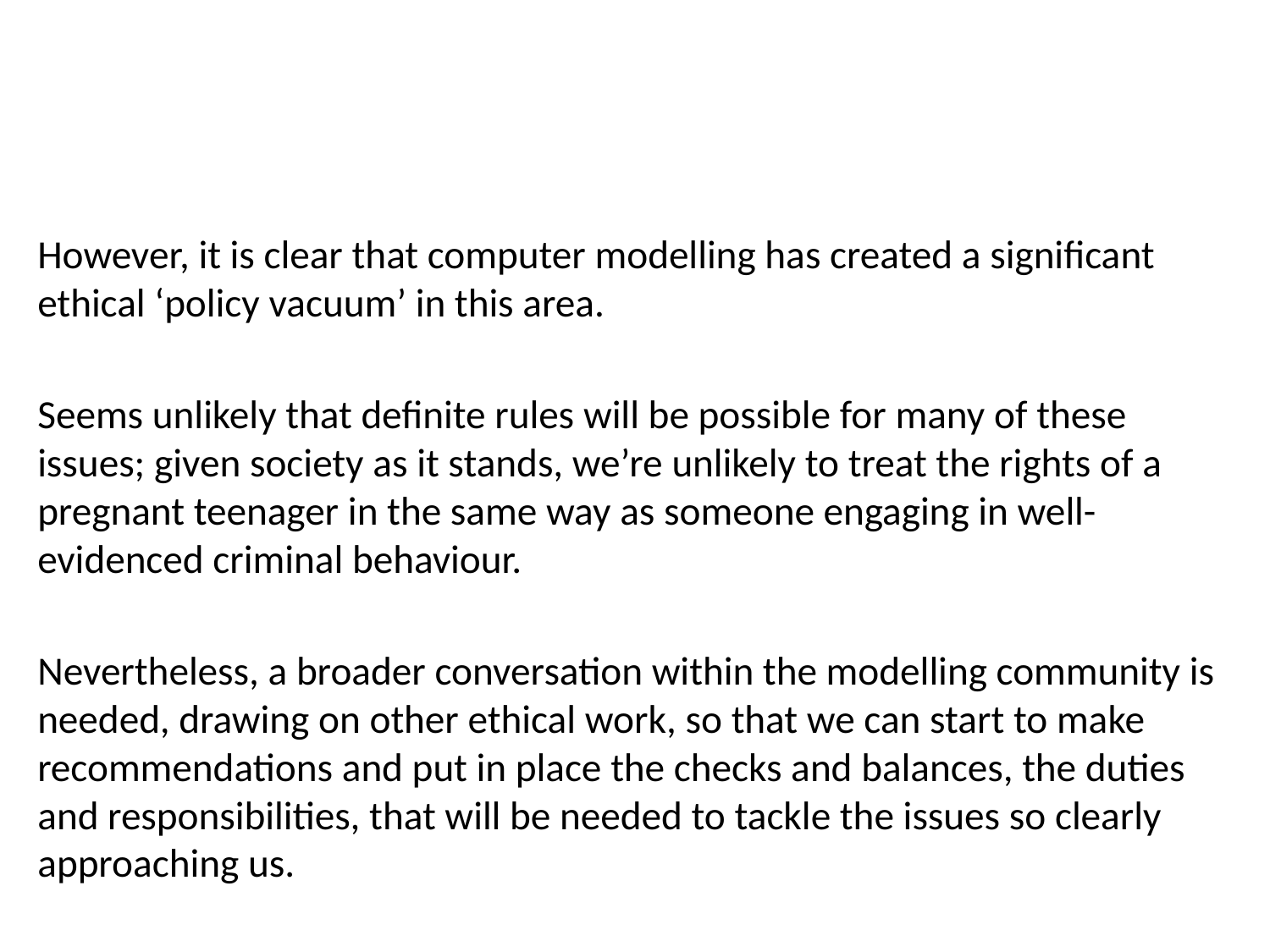

However, it is clear that computer modelling has created a significant ethical ‘policy vacuum’ in this area.

Seems unlikely that definite rules will be possible for many of these issues; given society as it stands, we’re unlikely to treat the rights of a pregnant teenager in the same way as someone engaging in well-evidenced criminal behaviour.

Nevertheless, a broader conversation within the modelling community is needed, drawing on other ethical work, so that we can start to make recommendations and put in place the checks and balances, the duties and responsibilities, that will be needed to tackle the issues so clearly approaching us.